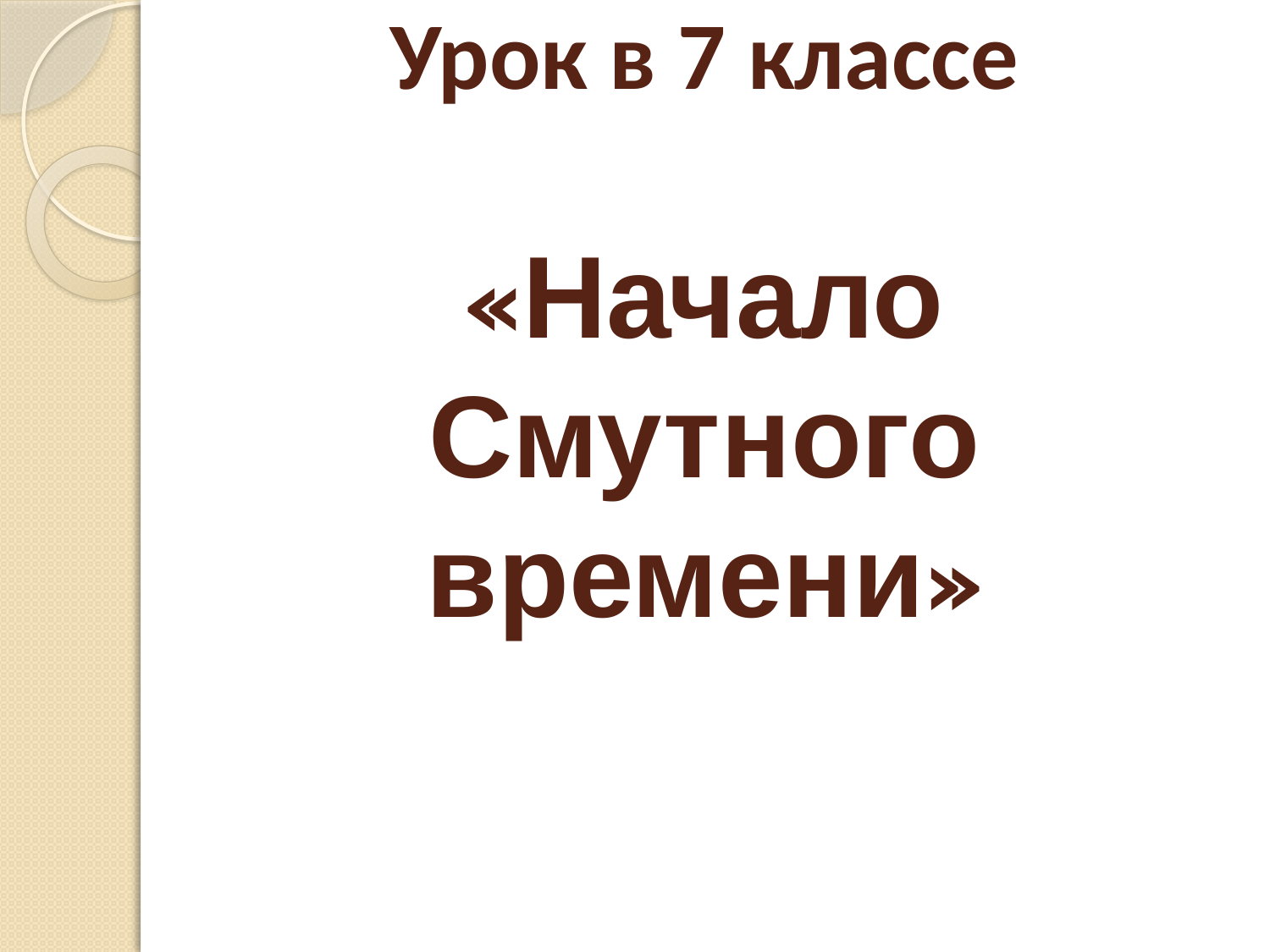

# Урок в 7 классе «Начало Смутного времени»